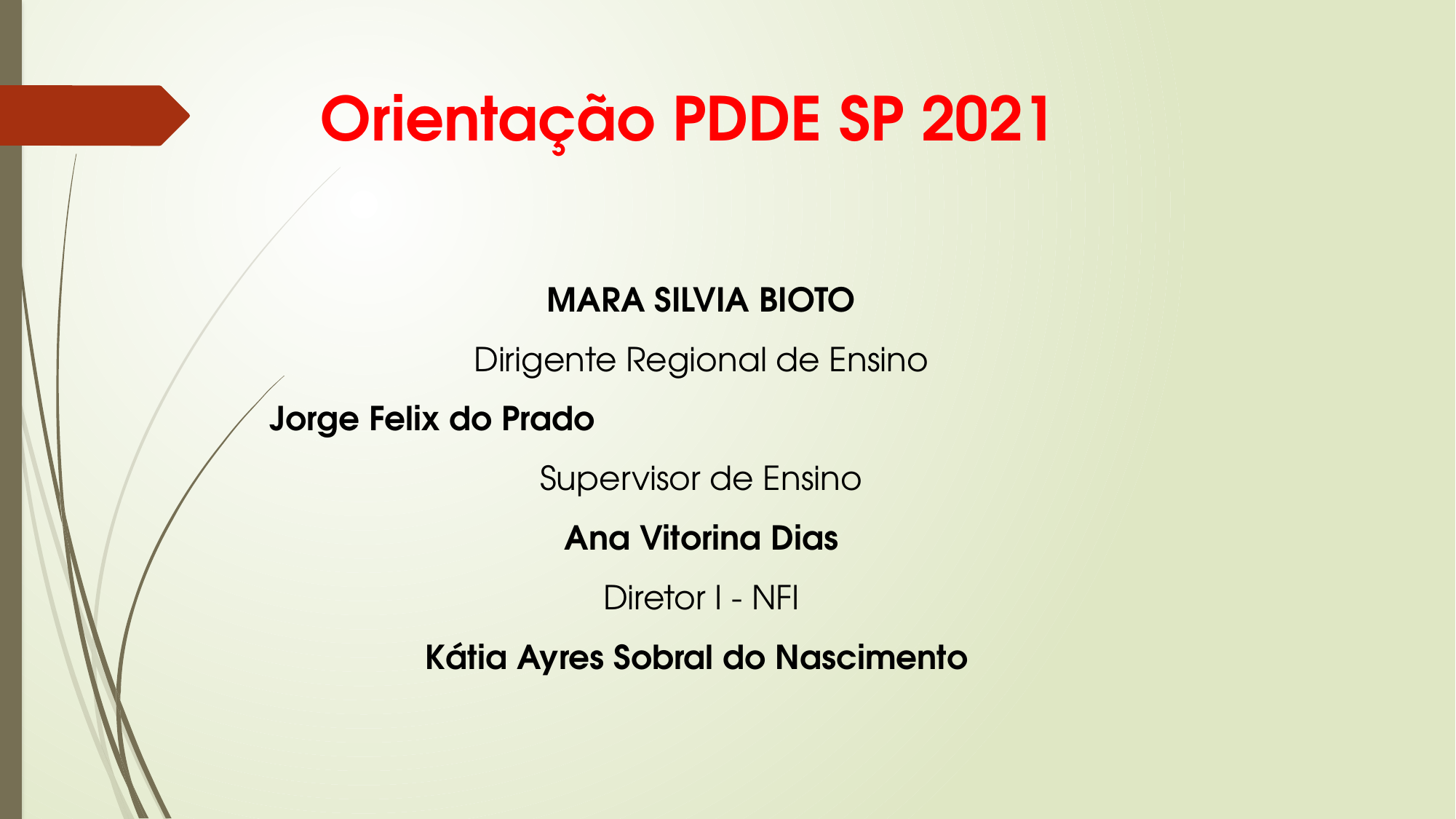

# Orientação PDDE SP 2021
MARA SILVIA BIOTO
Dirigente Regional de Ensino
Jorge Felix do Prado
Supervisor de Ensino
Ana Vitorina Dias
Diretor I - NFI
Kátia Ayres Sobral do Nascimento